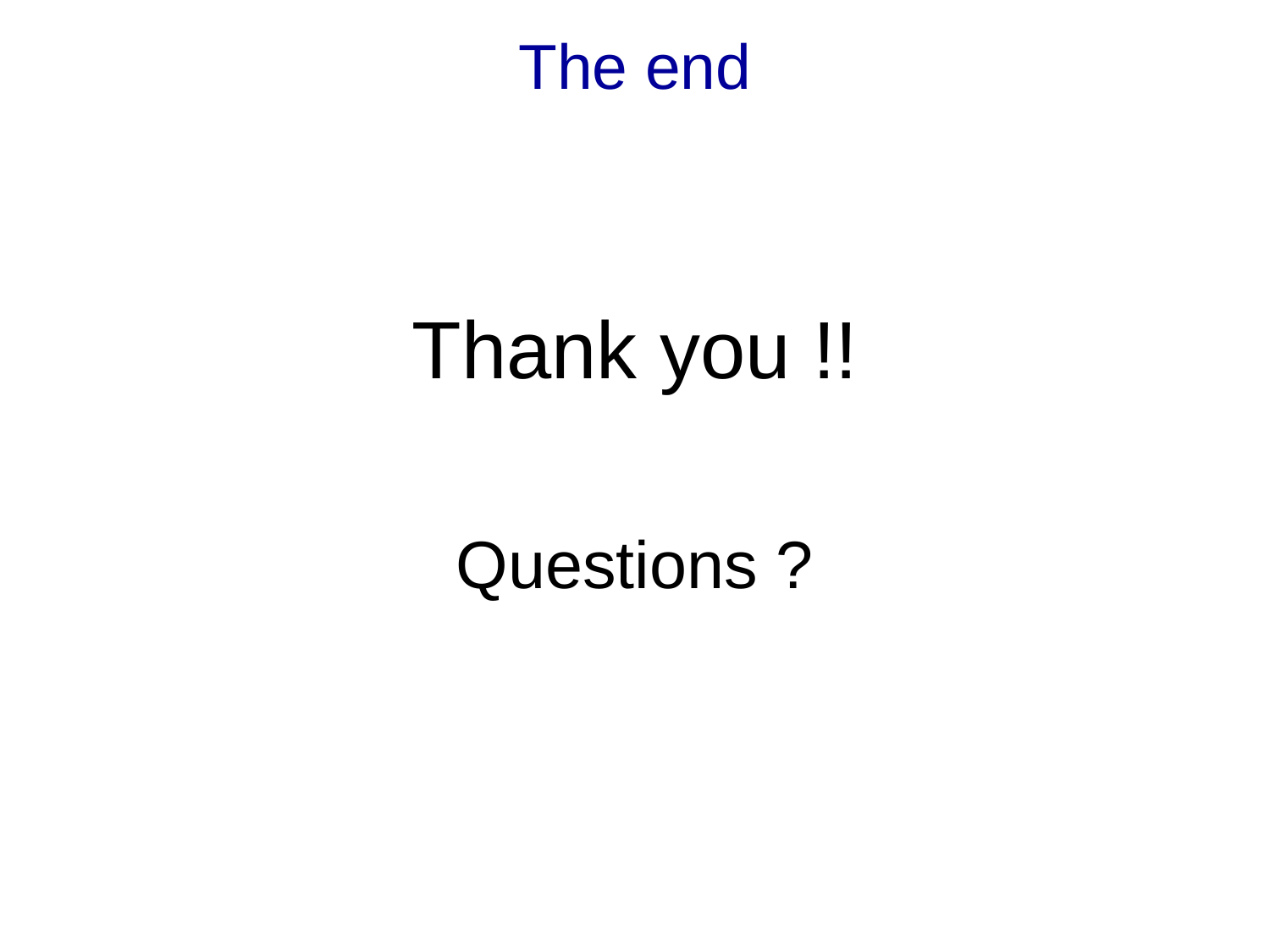

# The end

Thank you !!

Questions ?